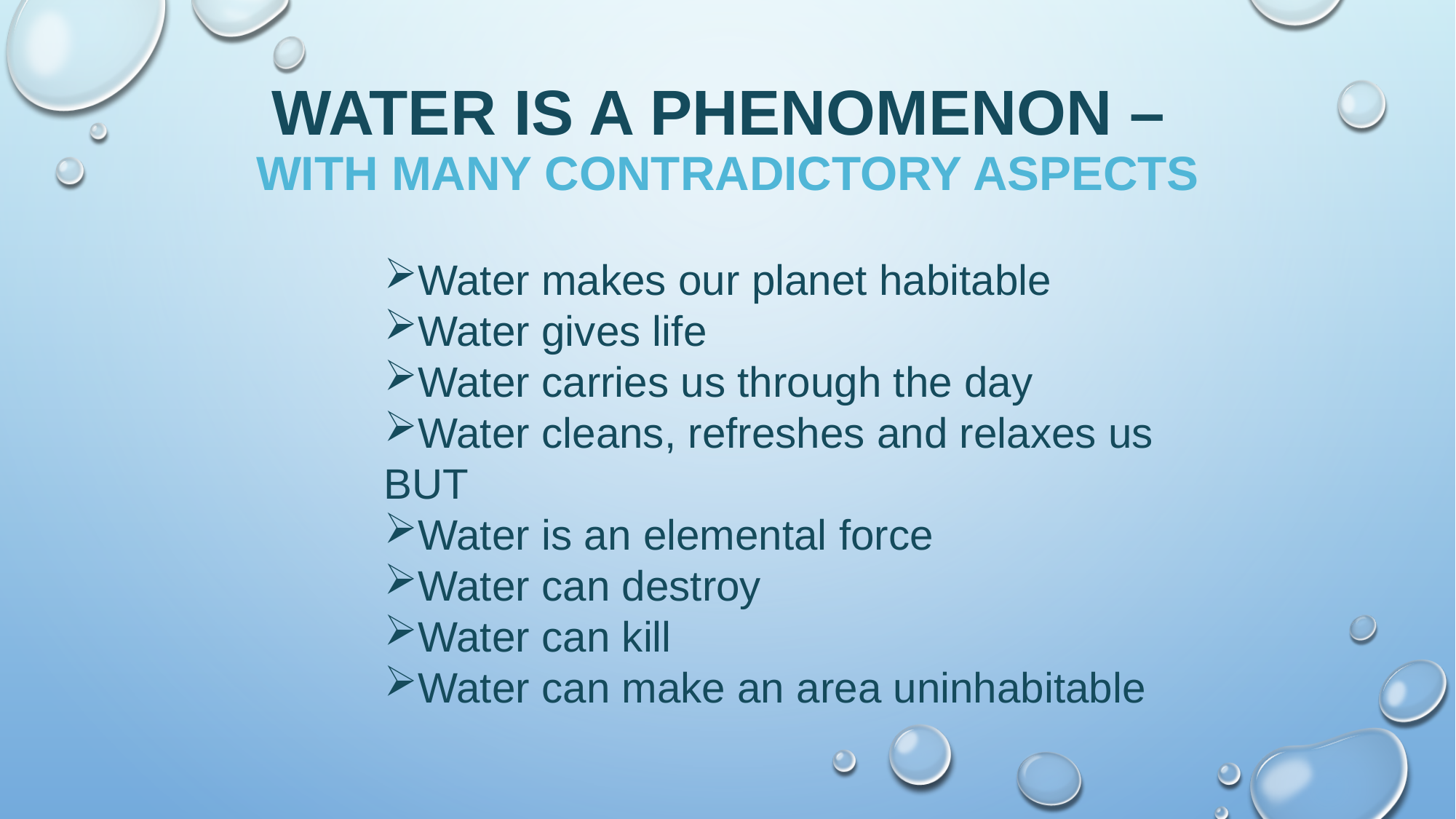

# Water is a phenomenon – with many contradictory aspects
Water makes our planet habitable
Water gives life
Water carries us through the day
Water cleans, refreshes and relaxes us
BUT
Water is an elemental force
Water can destroy
Water can kill
Water can make an area uninhabitable